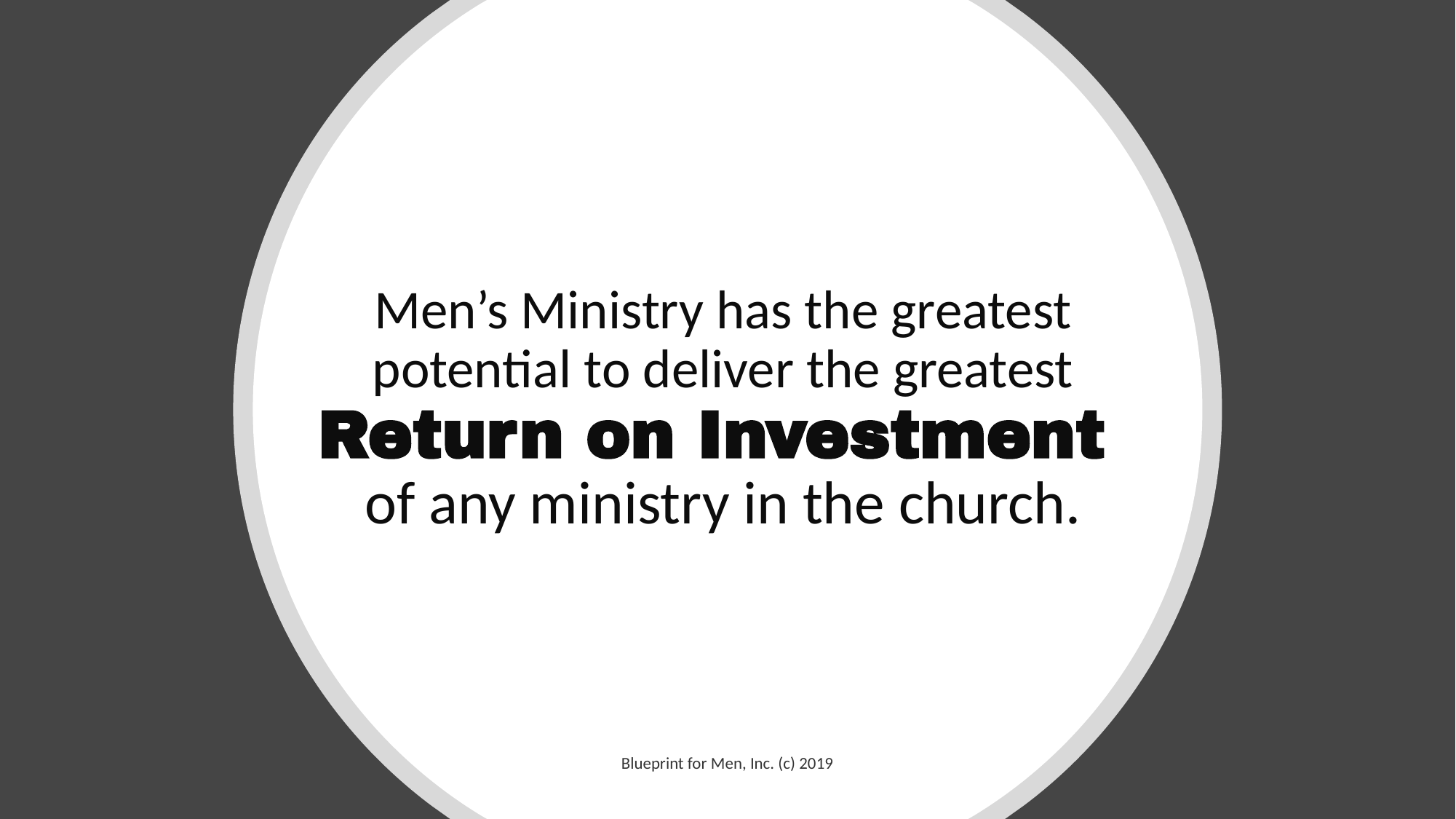

# Men’s Ministry has the greatest potential to deliver the greatest Return on Investment of any ministry in the church.
Blueprint for Men, Inc. (c) 2019